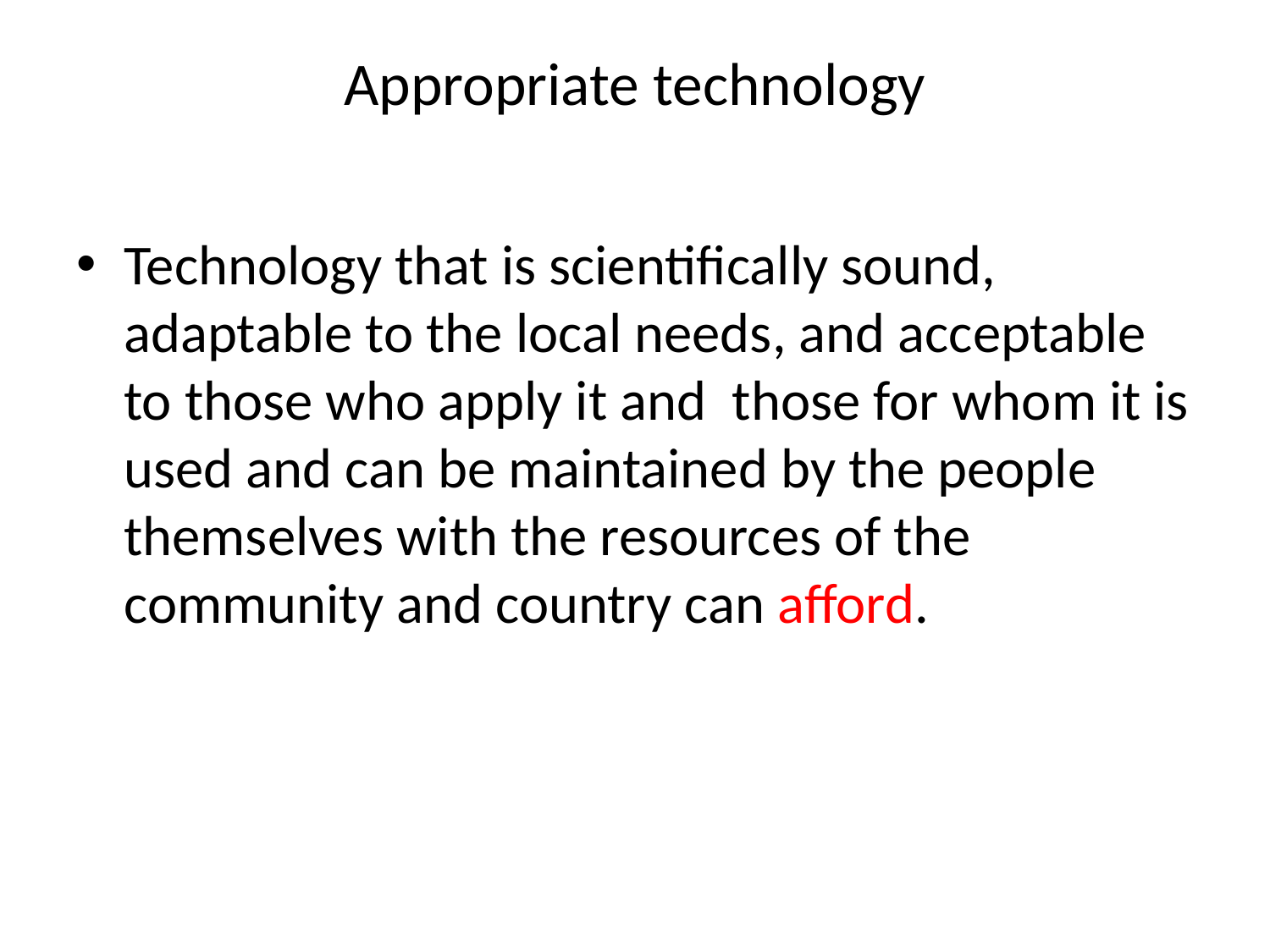

# Appropriate technology
Technology that is scientifically sound, adaptable to the local needs, and acceptable to those who apply it and  those for whom it is used and can be maintained by the people themselves with the resources of the community and country can afford.